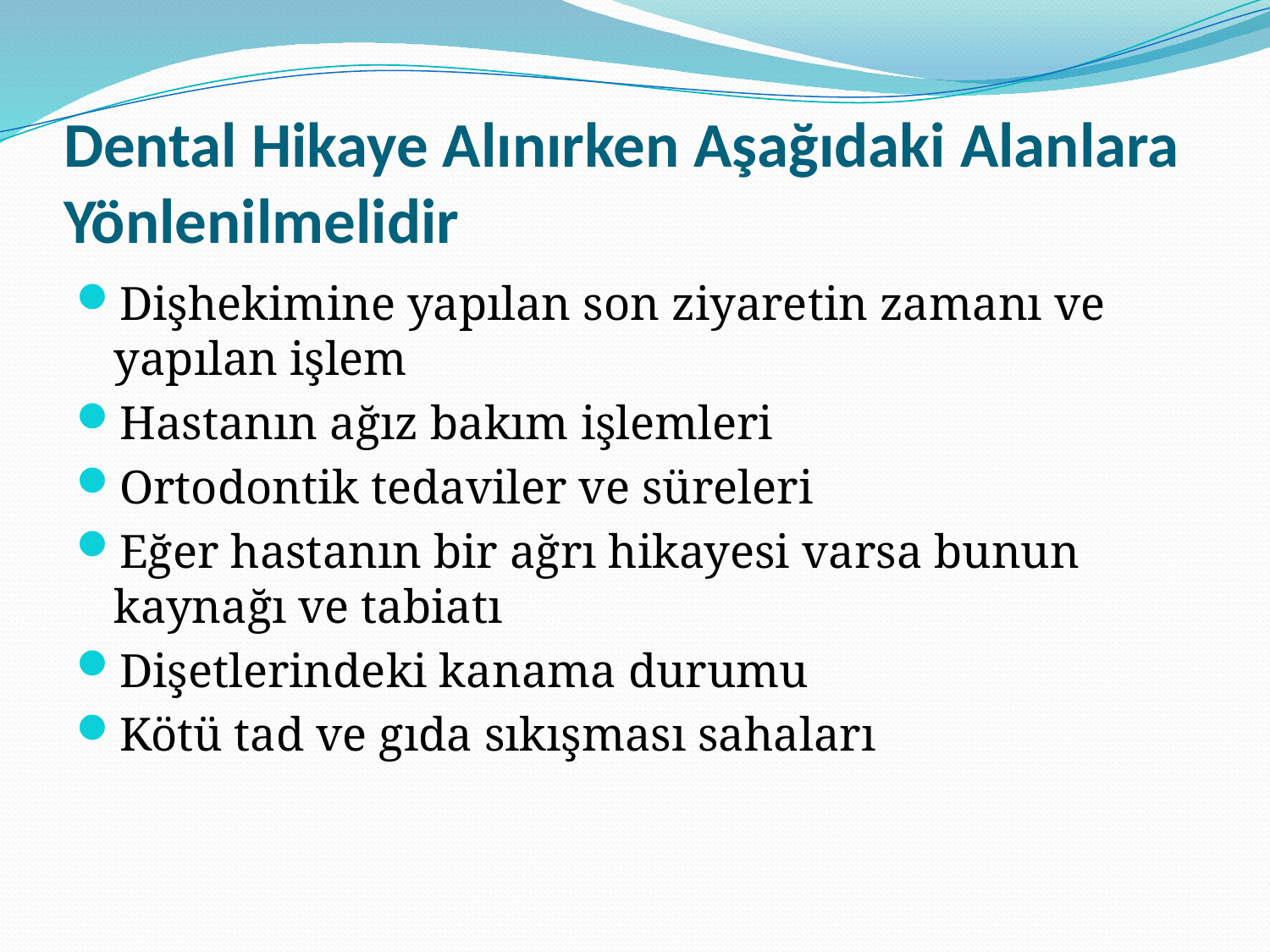

# Dental Hikaye Alınırken Aşağıdaki Alanlara Yönlenilmelidir
Dişhekimine yapılan son ziyaretin zamanı ve yapılan işlem
Hastanın ağız bakım işlemleri
Ortodontik tedaviler ve süreleri
Eğer hastanın bir ağrı hikayesi varsa bunun kaynağı ve tabiatı
Dişetlerindeki kanama durumu
Kötü tad ve gıda sıkışması sahaları